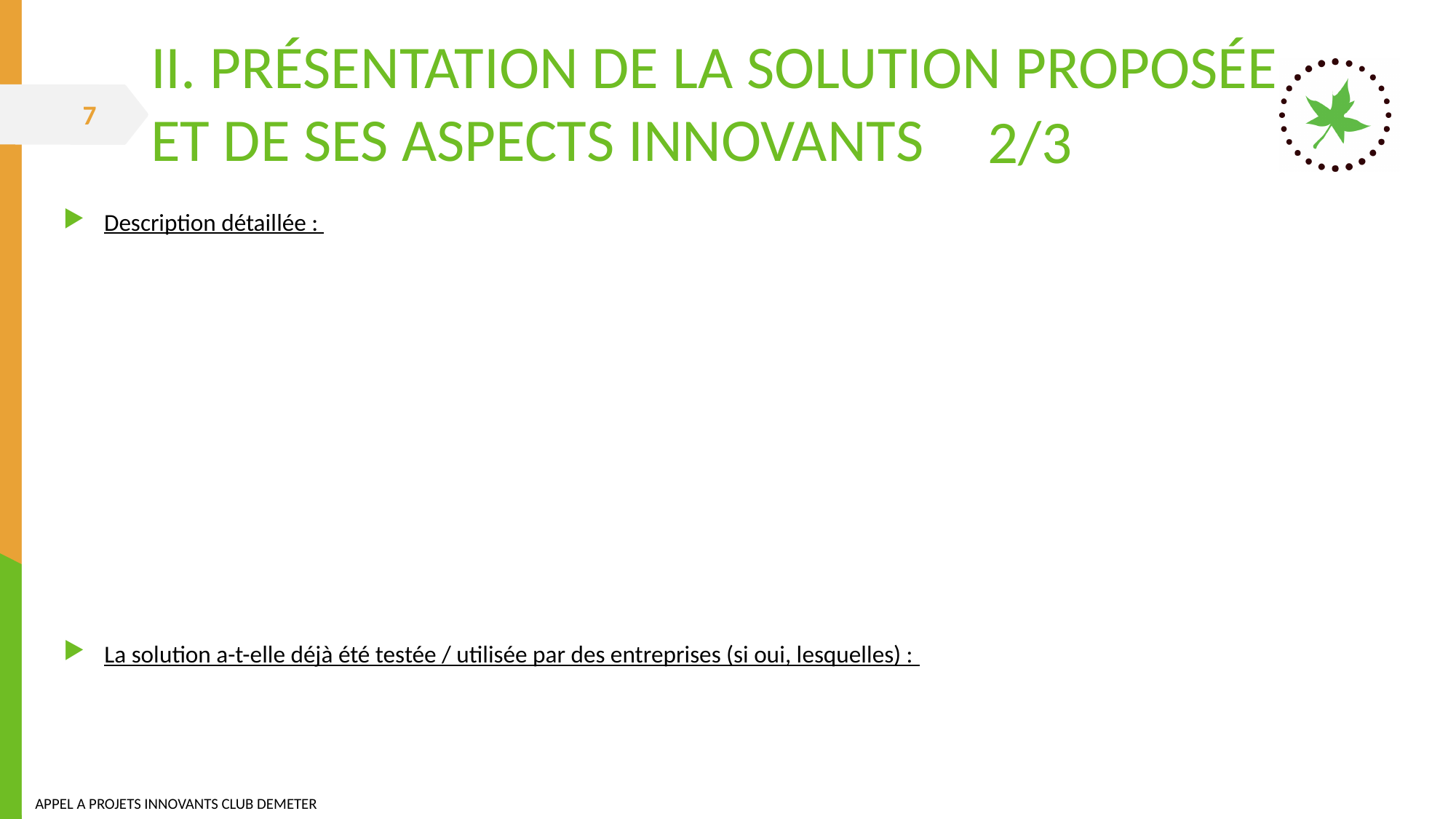

II. PRÉSENTATION DE LA SOLUTION PROPOSÉE ET DE SES ASPECTS INNOVANTS
2/3
Description détaillée :

La solution a-t-elle déjà été testée / utilisée par des entreprises (si oui, lesquelles) :